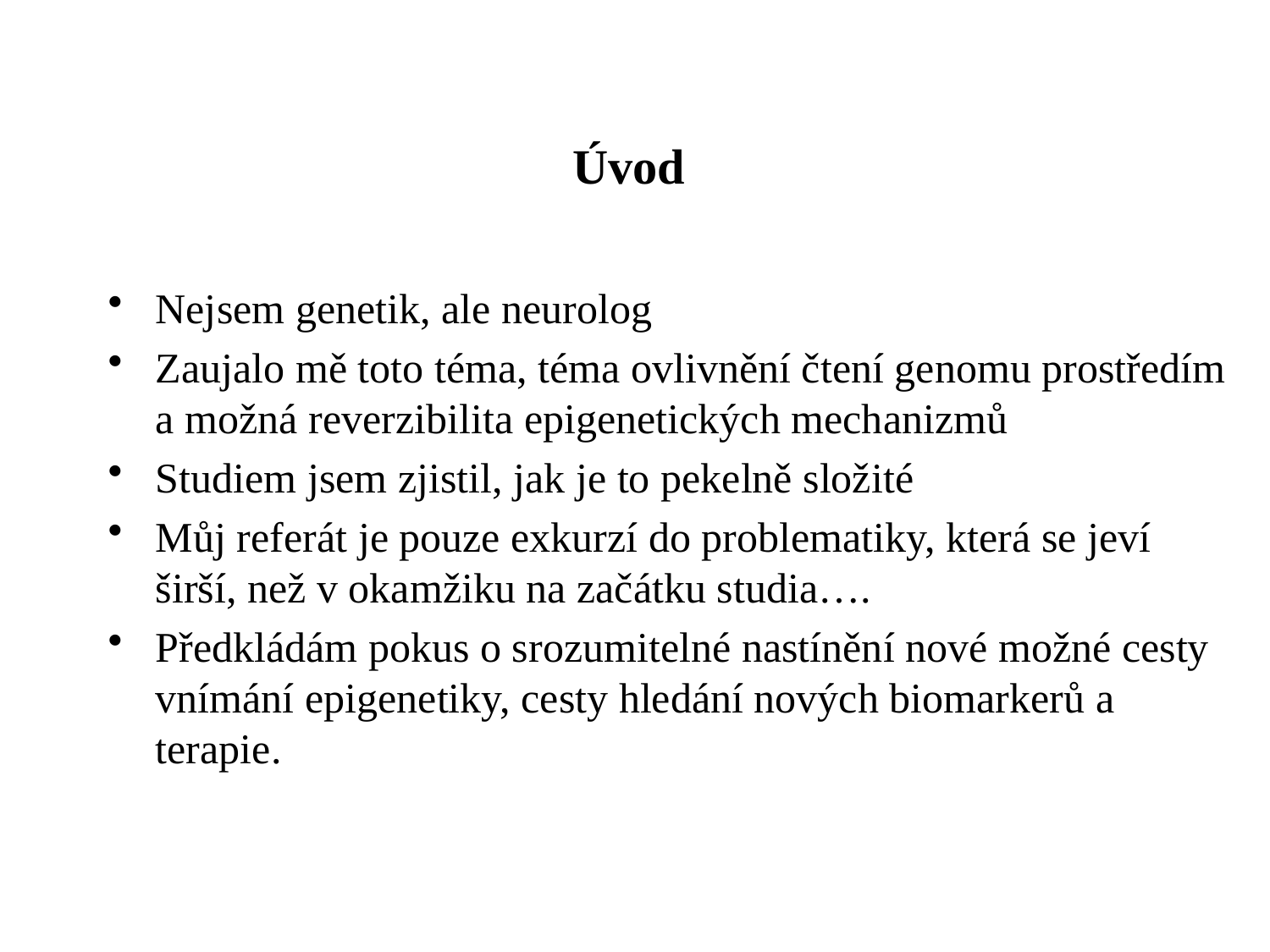

# Úvod
Nejsem genetik, ale neurolog
Zaujalo mě toto téma, téma ovlivnění čtení genomu prostředím a možná reverzibilita epigenetických mechanizmů
Studiem jsem zjistil, jak je to pekelně složité
Můj referát je pouze exkurzí do problematiky, která se jeví širší, než v okamžiku na začátku studia….
Předkládám pokus o srozumitelné nastínění nové možné cesty vnímání epigenetiky, cesty hledání nových biomarkerů a terapie.